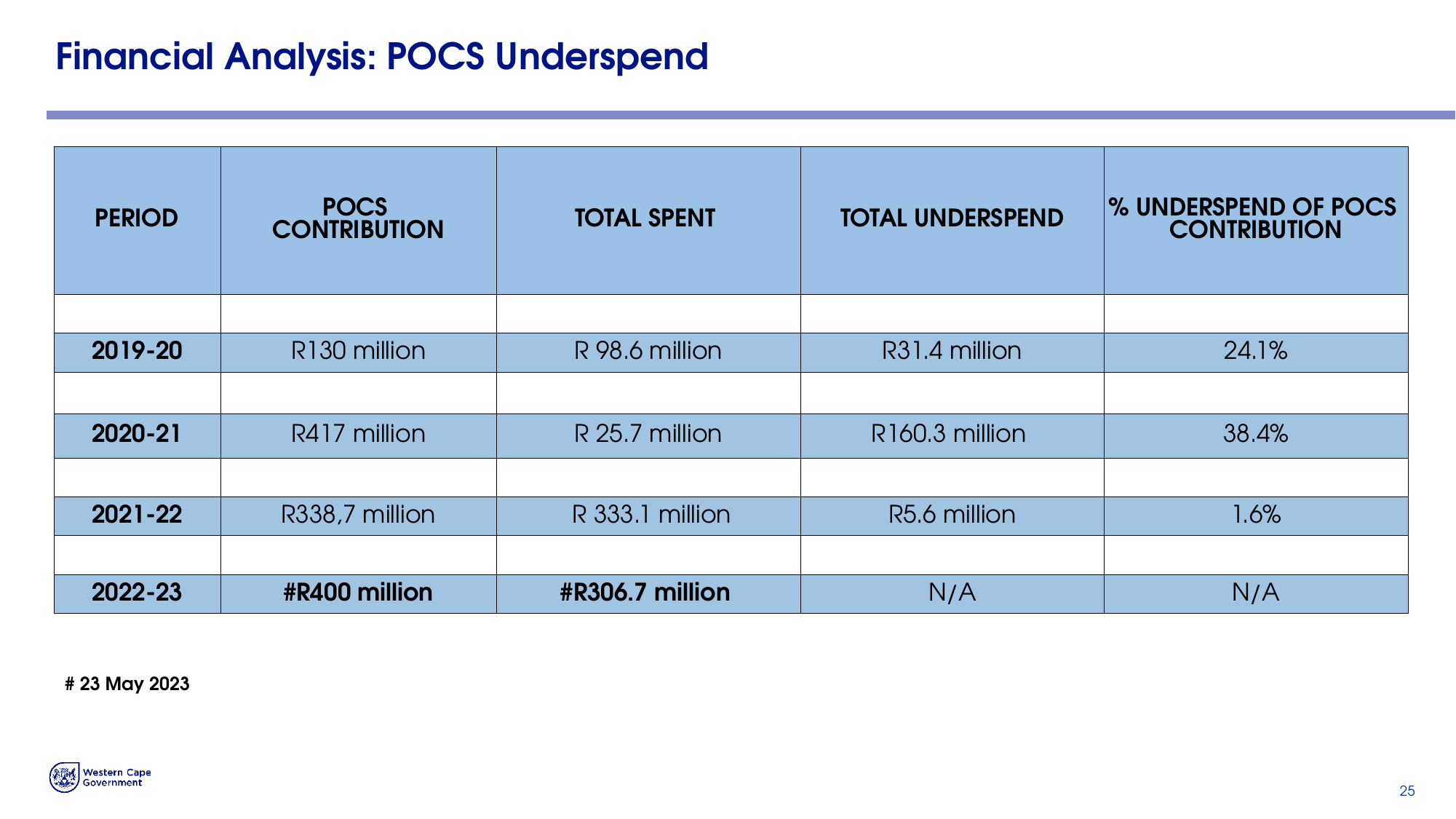

# Financial Analysis: POCS Underspend

| PERIOD | POCS CONTRIBUTION | TOTAL SPENT | TOTAL UNDERSPEND | % UNDERSPEND OF POCS CONTRIBUTION |
| --- | --- | --- | --- | --- |
|  |  |  |  |  |
| 2019-20 | R130 million | R 98.6 million | R31.4 million | 24.1% |
|  |  |  |  |  |
| 2020-21 | R417 million | R 25.7 million | R160.3 million | 38.4% |
|  |  |  |  |  |
| 2021-22 | R338,7 million | R 333.1 million | R5.6 million | 1.6% |
|  |  |  |  |  |
| 2022-23 | #R400 million | #R306.7 million | N/A | N/A |

# 23 May 2023
25